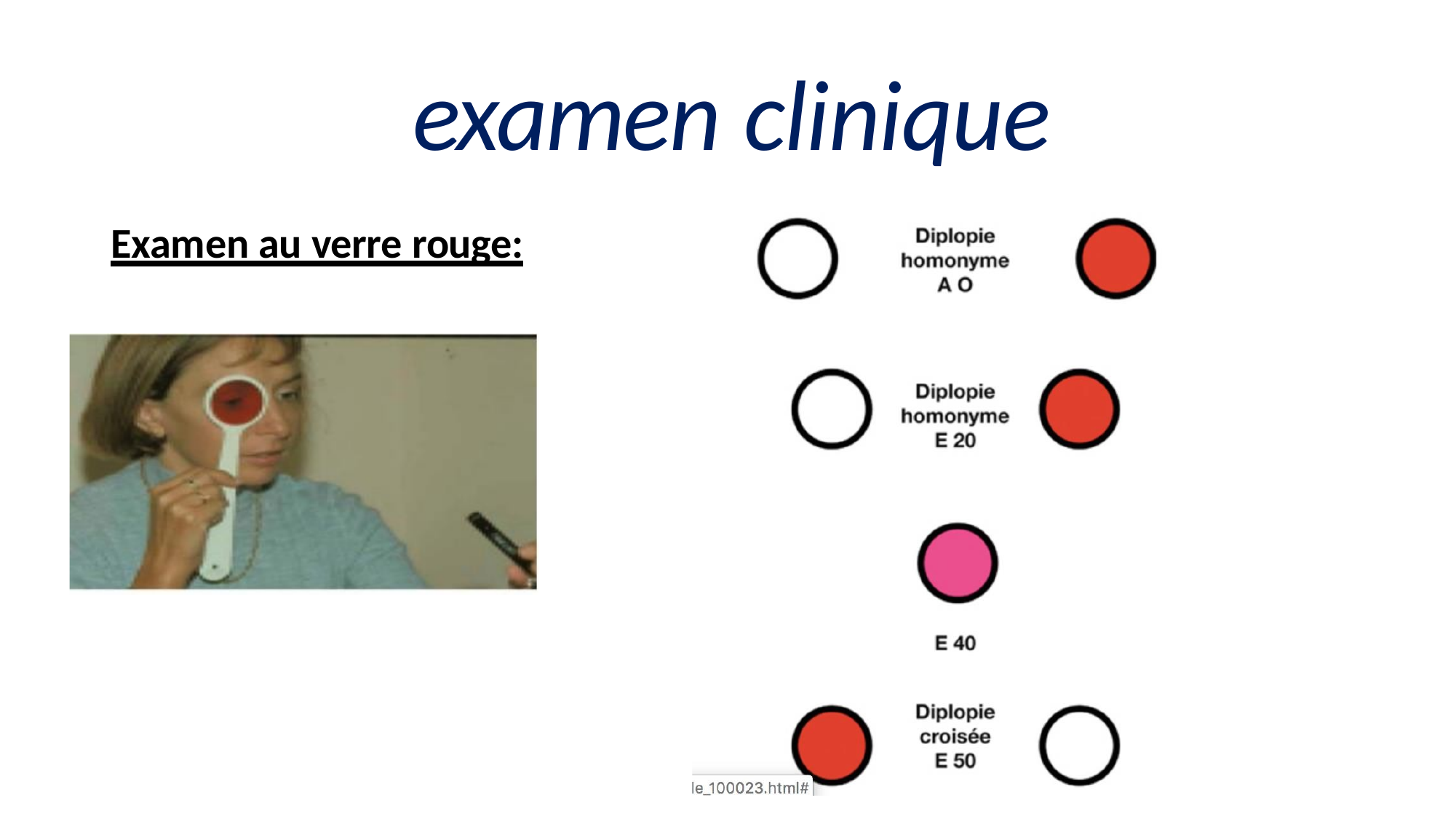

# examen clinique

Examen au verre rouge: